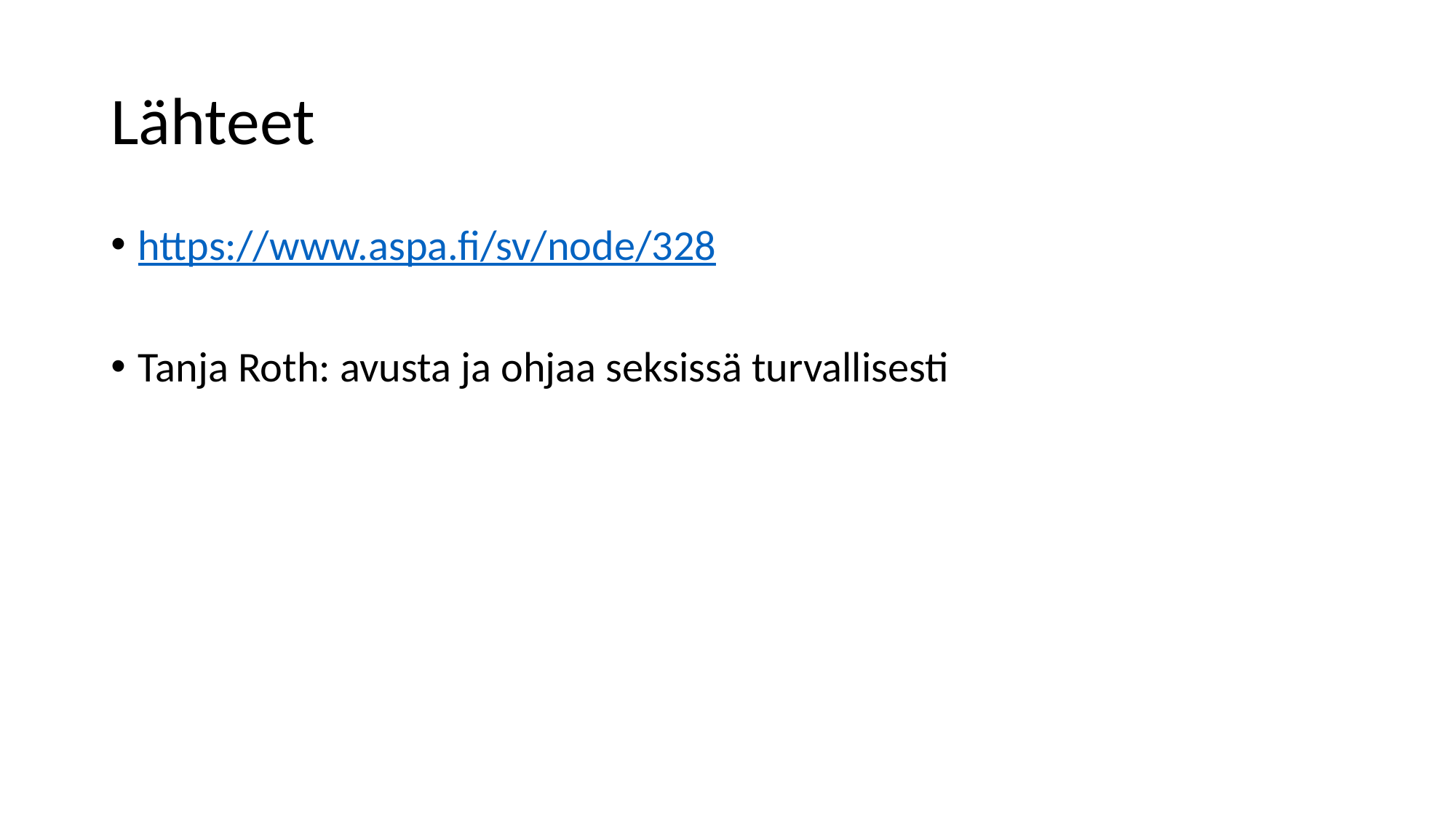

# Lähteet
https://www.aspa.fi/sv/node/328

Tanja Roth: avusta ja ohjaa seksissä turvallisesti